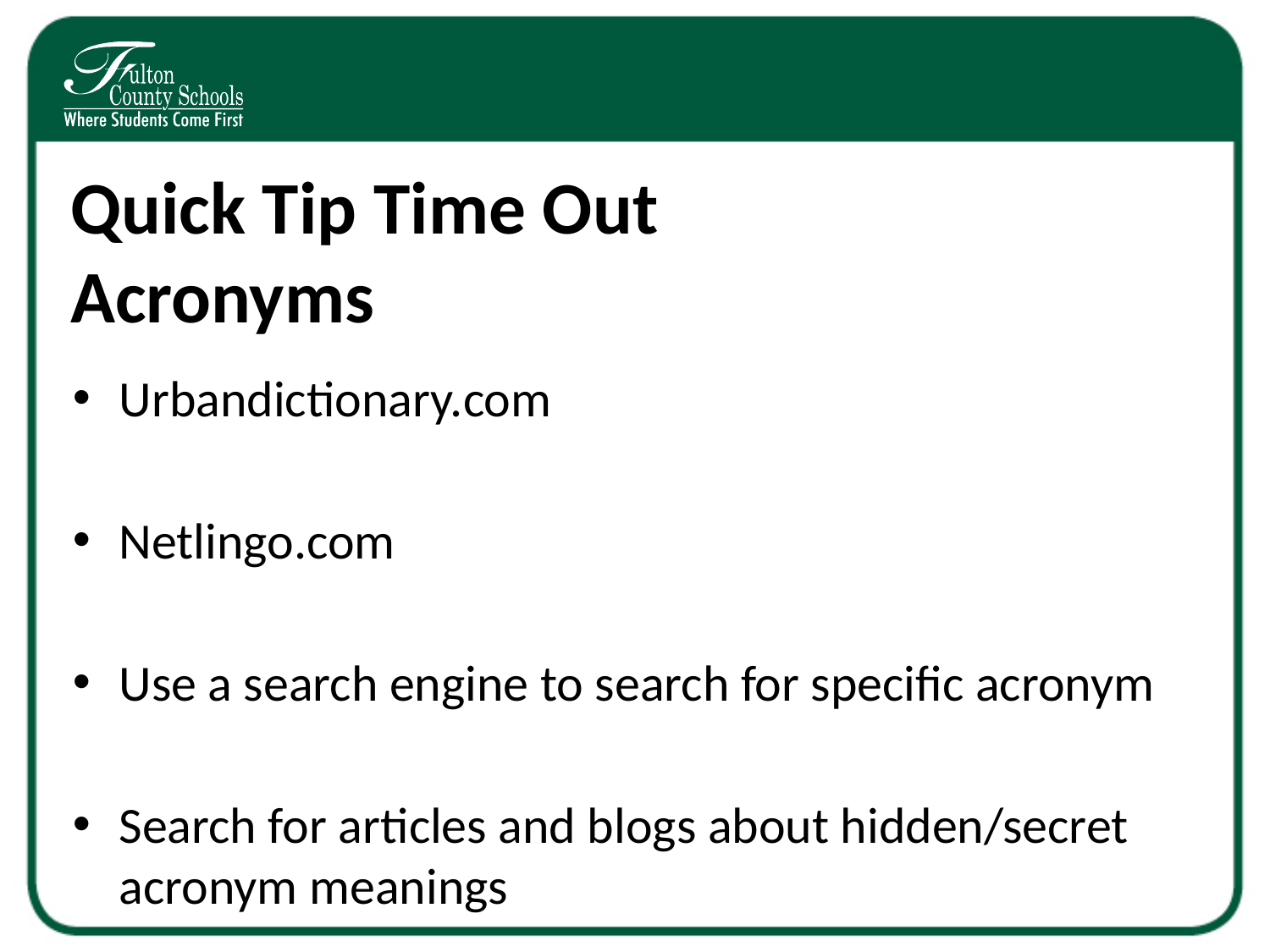

# Quick Tip Time Out Acronyms
Urbandictionary.com

Netlingo.com

Use a search engine to search for specific acronym

Search for articles and blogs about hidden/secret acronym meanings